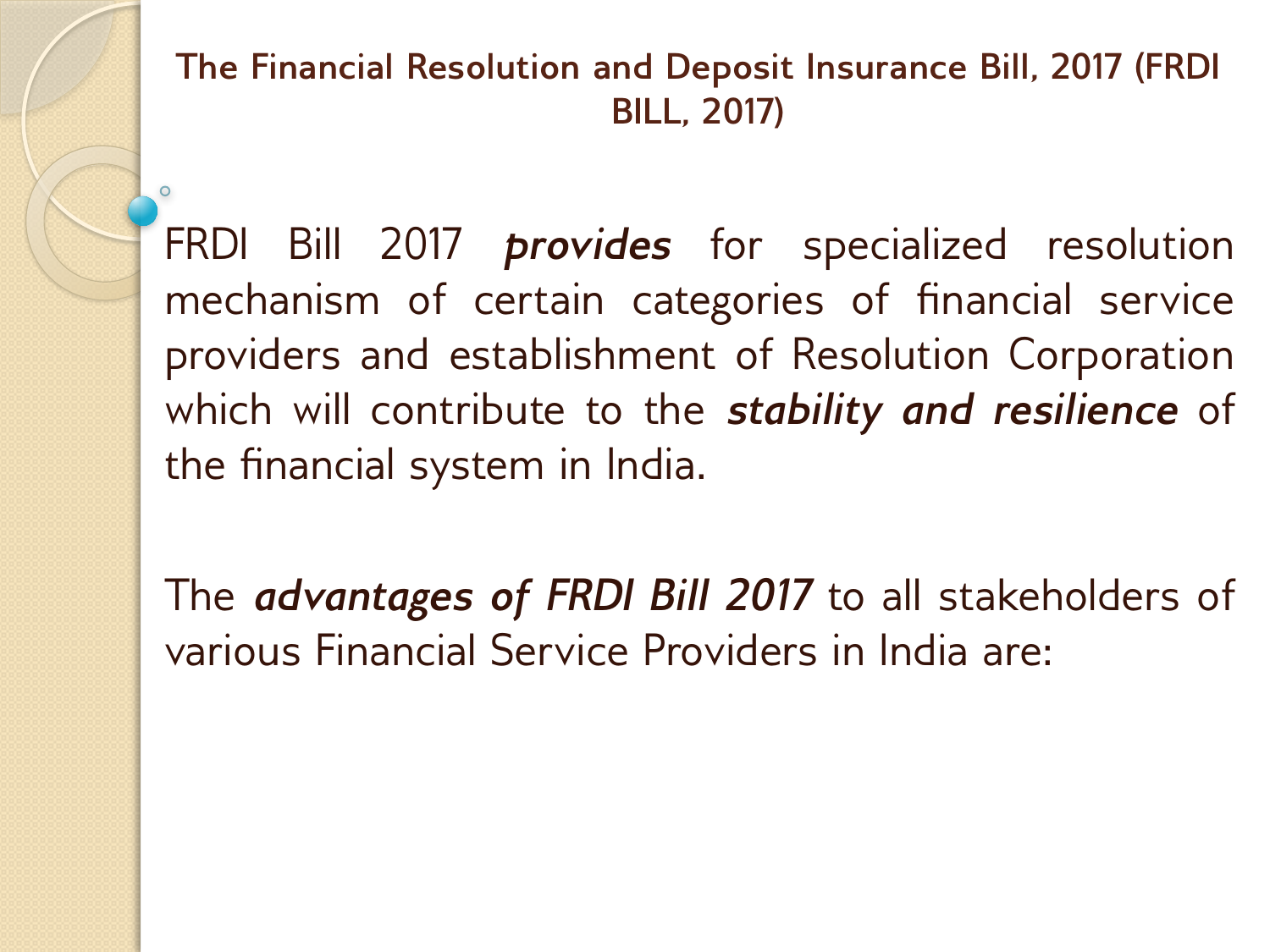

# The Financial Resolution and Deposit Insurance Bill, 2017 (FRDI BILL, 2017)

FRDI Bill 2017 provides for specialized resolution mechanism of certain categories of financial service providers and establishment of Resolution Corporation which will contribute to the stability and resilience of the financial system in India.

The advantages of FRDI Bill 2017 to all stakeholders of various Financial Service Providers in India are: